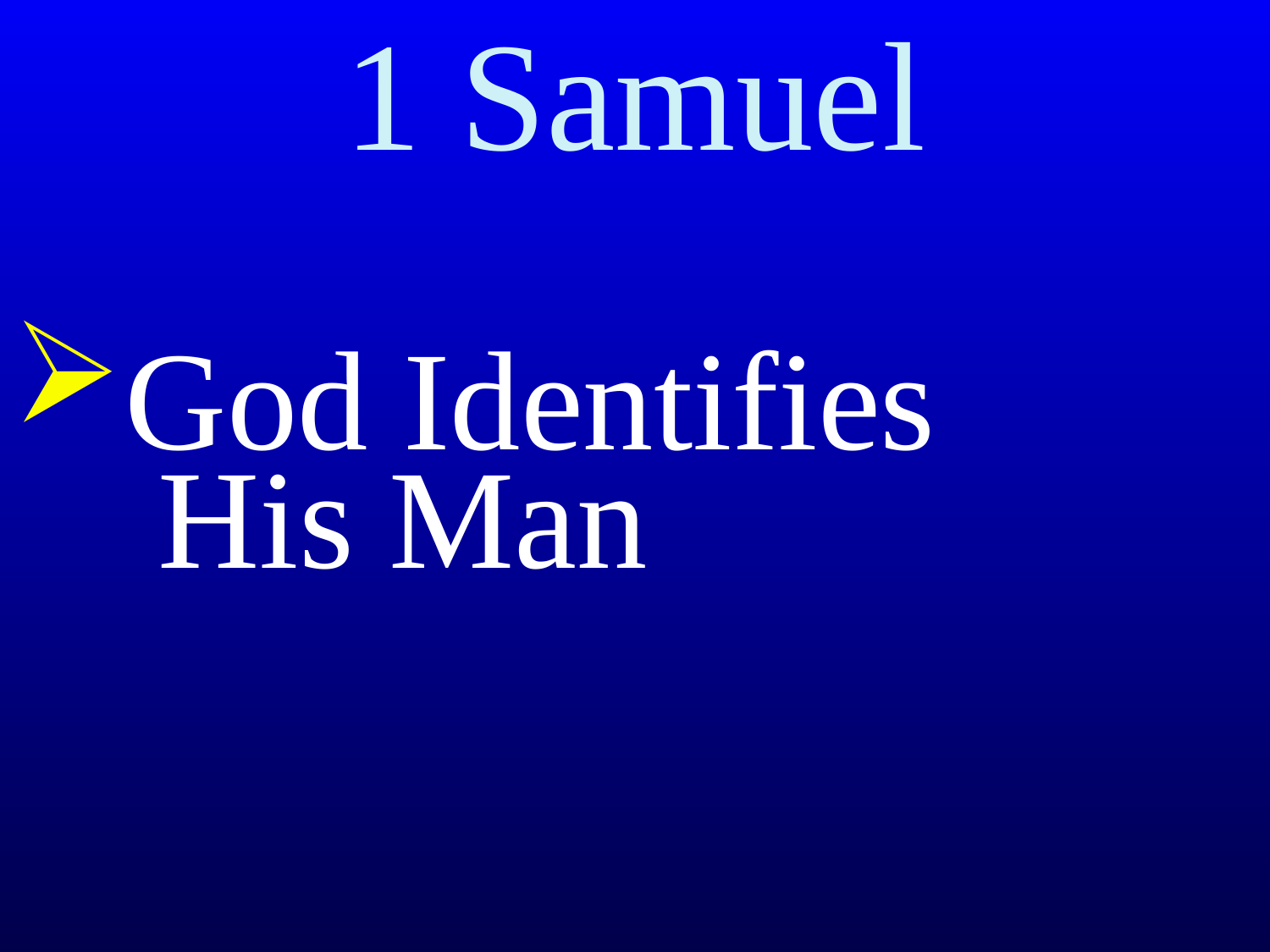

# 1 Samuel
God Identifies
   His Man